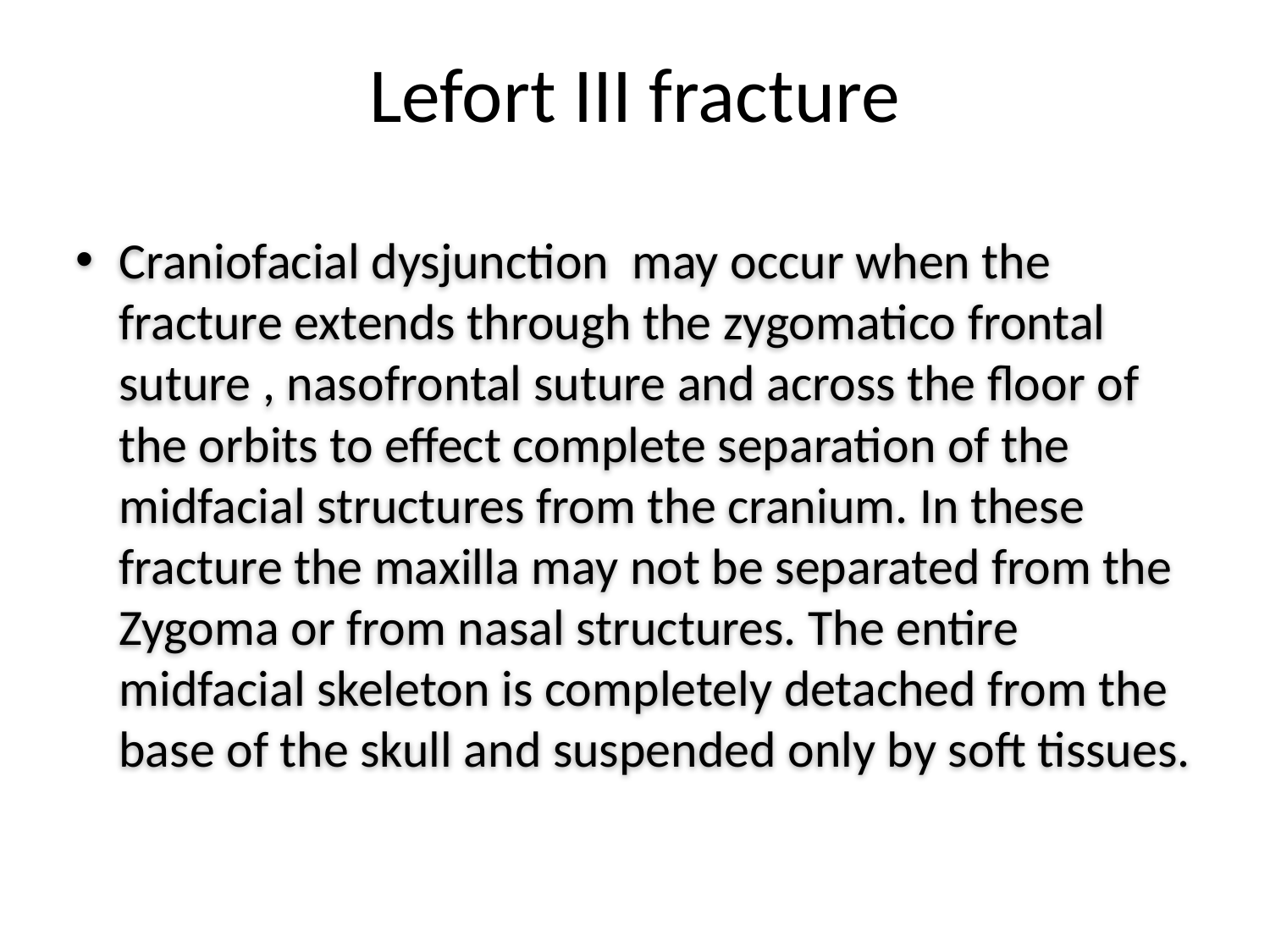

Lefort III fracture
Craniofacial dysjunction  may occur when the fracture extends through the zygomatico frontal suture , nasofrontal suture and across the floor of the orbits to effect complete separation of the midfacial structures from the cranium. In these fracture the maxilla may not be separated from the Zygoma or from nasal structures. The entire midfacial skeleton is completely detached from the base of the skull and suspended only by soft tissues.